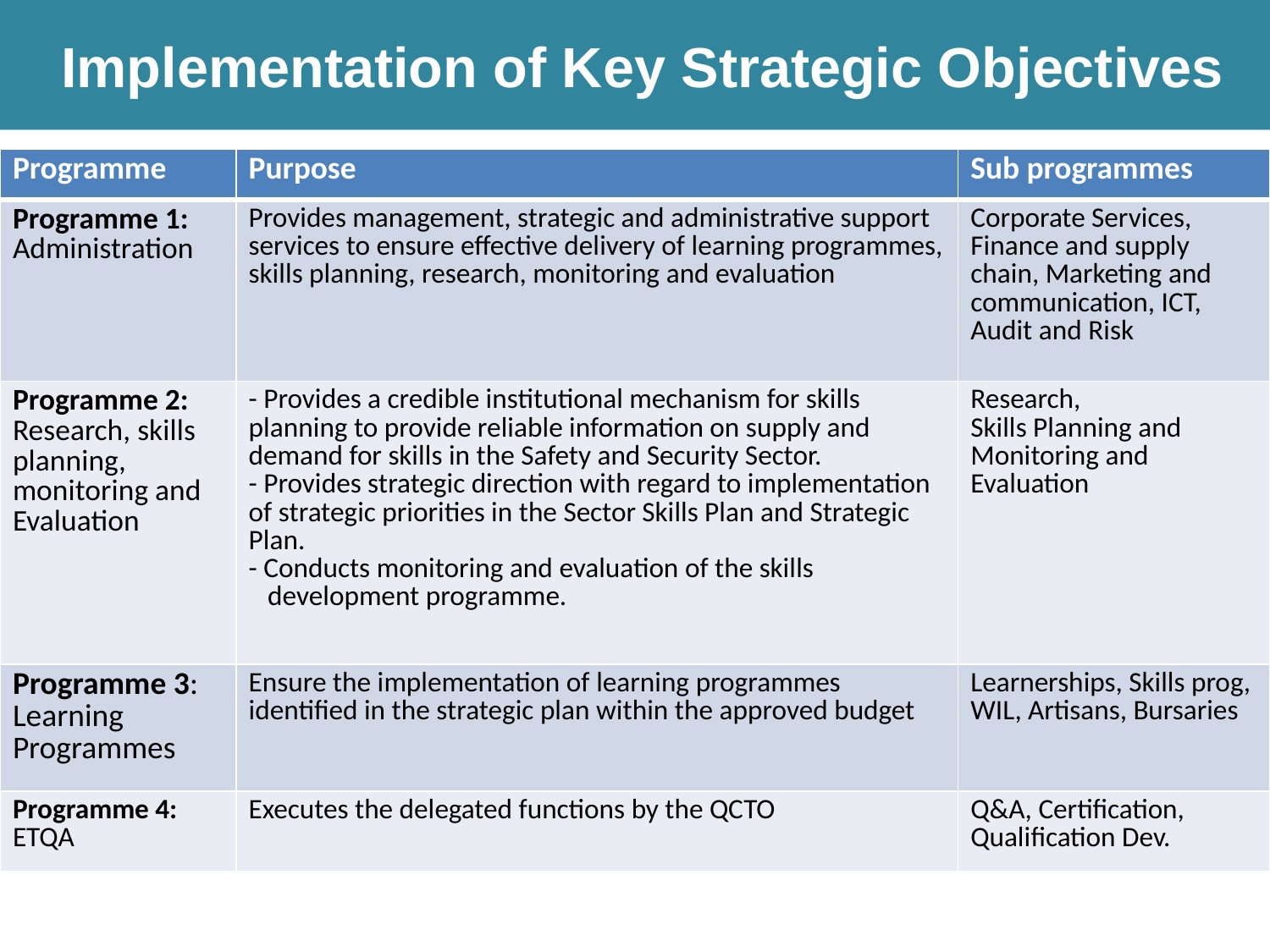

# Implementation of Key Strategic Objectives
| Programme | Purpose | Sub programmes |
| --- | --- | --- |
| Programme 1: Administration | Provides management, strategic and administrative support services to ensure effective delivery of learning programmes, skills planning, research, monitoring and evaluation | Corporate Services, Finance and supply chain, Marketing and communication, ICT, Audit and Risk |
| Programme 2: Research, skills planning, monitoring and Evaluation | - Provides a credible institutional mechanism for skills planning to provide reliable information on supply and demand for skills in the Safety and Security Sector. - Provides strategic direction with regard to implementation of strategic priorities in the Sector Skills Plan and Strategic Plan. - Conducts monitoring and evaluation of the skills development programme. | Research, Skills Planning and Monitoring and Evaluation |
| Programme 3: Learning Programmes | Ensure the implementation of learning programmes identified in the strategic plan within the approved budget | Learnerships, Skills prog, WIL, Artisans, Bursaries |
| Programme 4: ETQA | Executes the delegated functions by the QCTO | Q&A, Certification, Qualification Dev. |

14